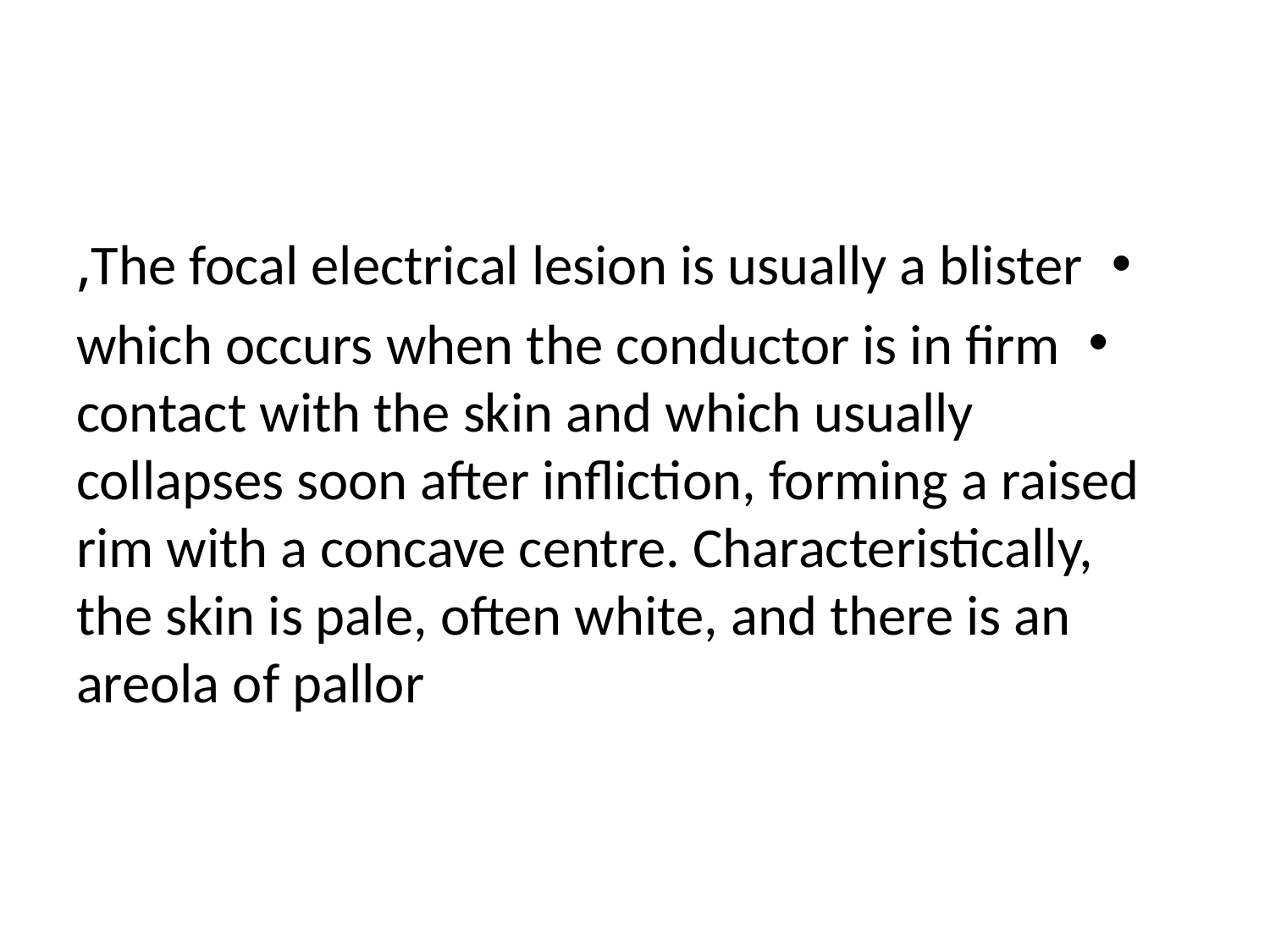

The focal electrical lesion is usually a blister,
which occurs when the conductor is in firm contact with the skin and which usually collapses soon after infliction, forming a raised rim with a concave centre. Characteristically, the skin is pale, often white, and there is an areola of pallor